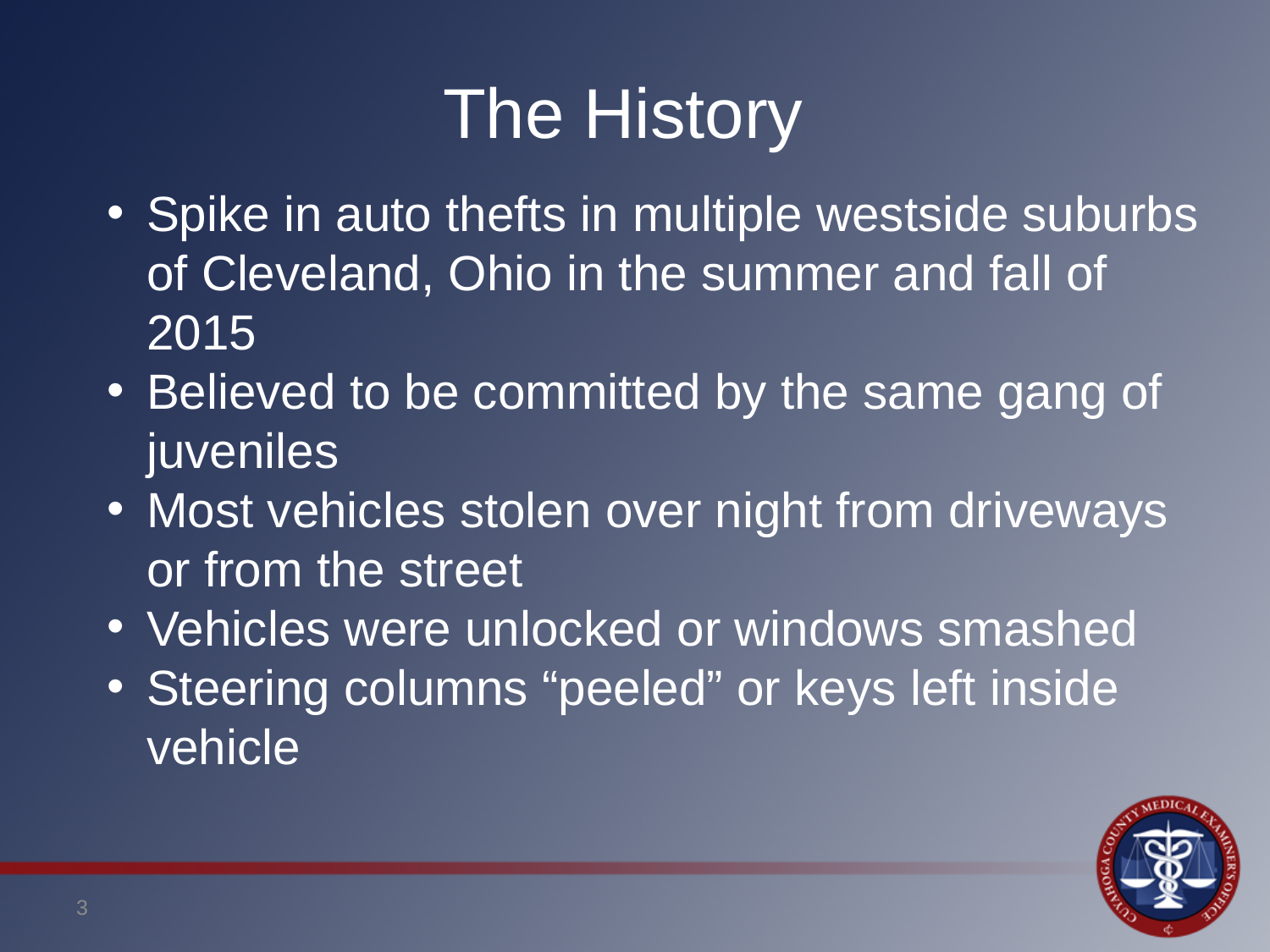

# The History
Spike in auto thefts in multiple westside suburbs of Cleveland, Ohio in the summer and fall of 2015
Believed to be committed by the same gang of juveniles
Most vehicles stolen over night from driveways or from the street
Vehicles were unlocked or windows smashed
Steering columns “peeled” or keys left inside vehicle
3